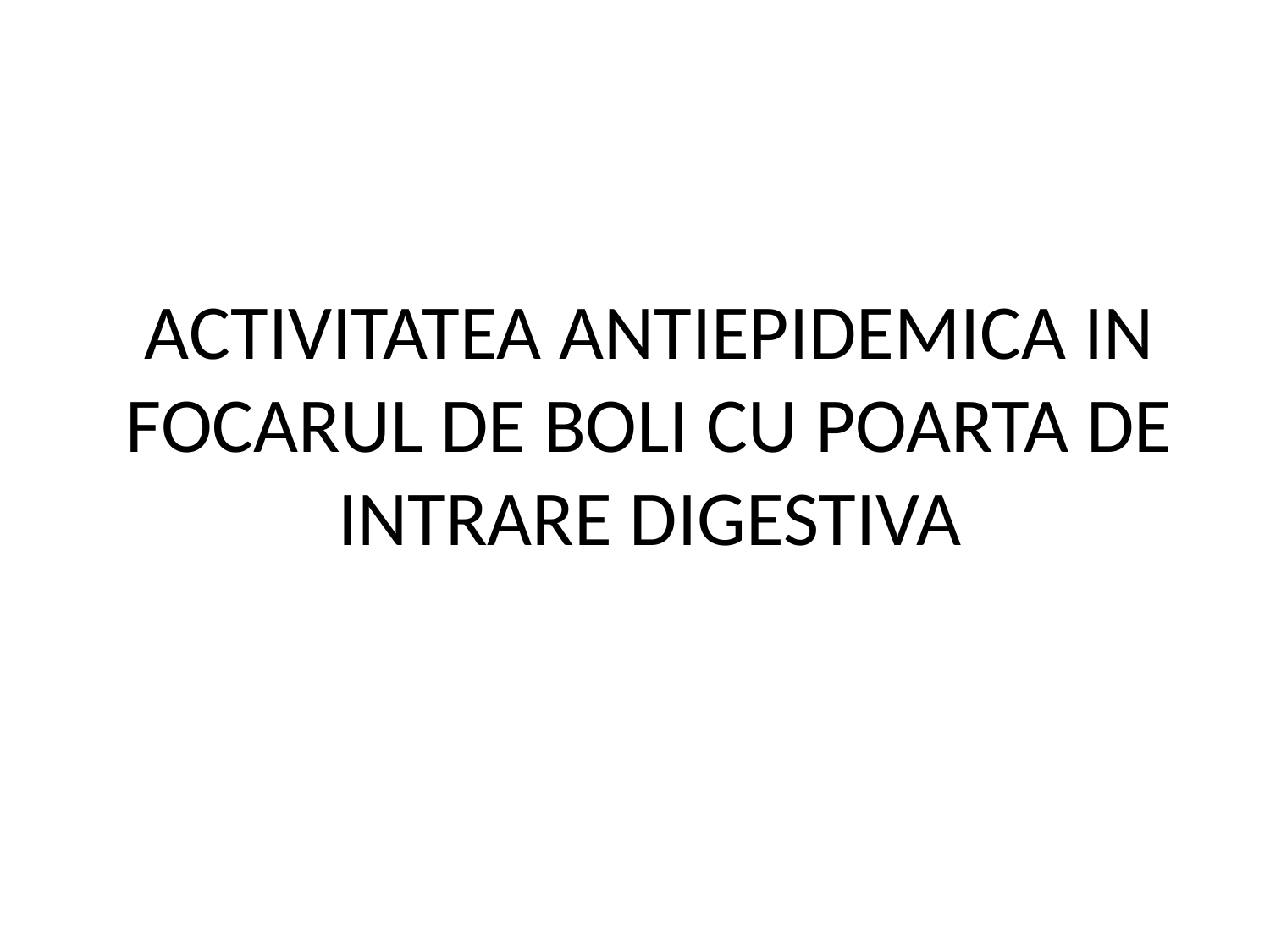

# ACTIVITATEA ANTIEPIDEMICA IN FOCARUL DE BOLI CU POARTA DE INTRARE DIGESTIVA